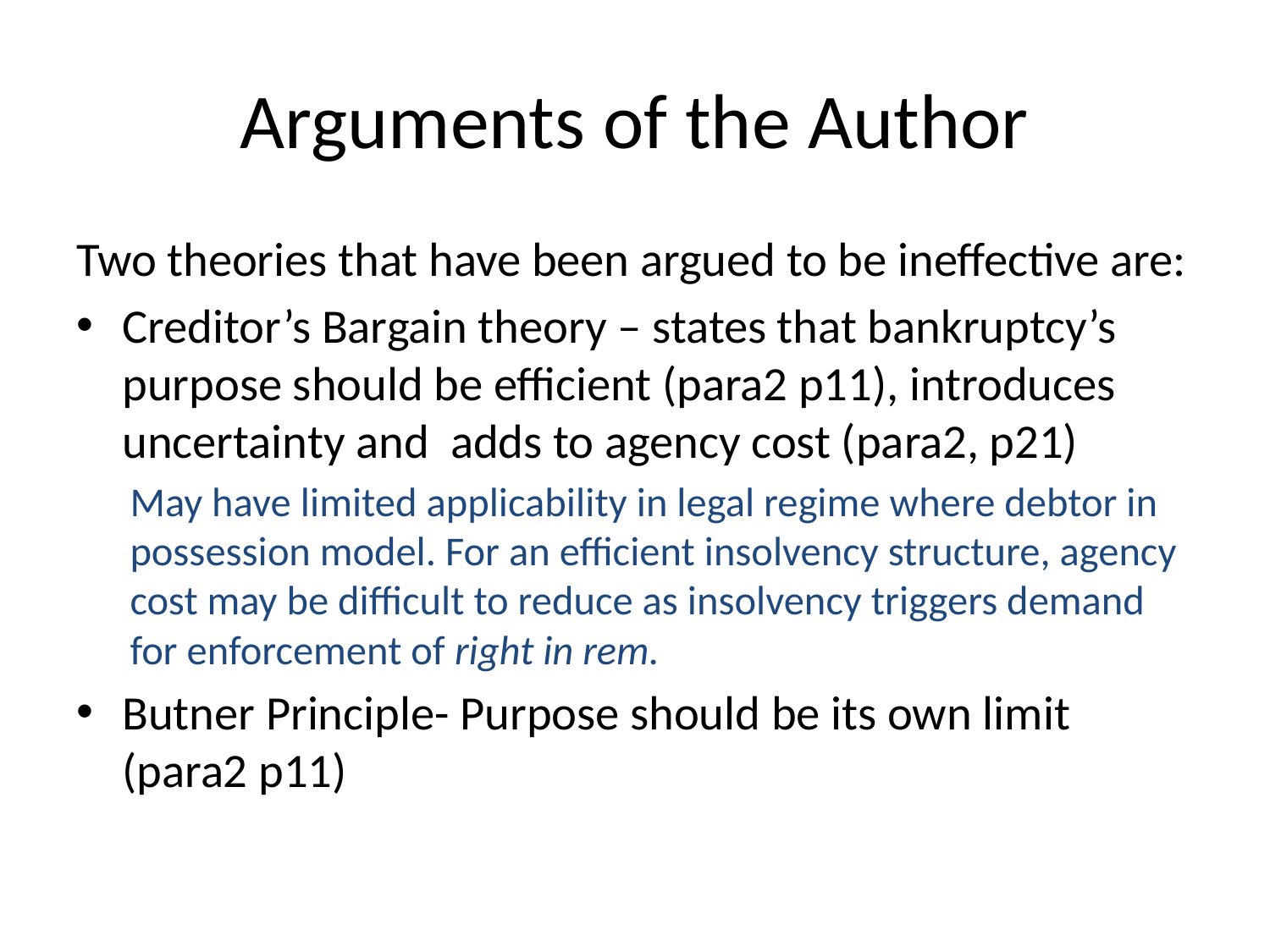

# Arguments of the Author
Two theories that have been argued to be ineffective are:
Creditor’s Bargain theory – states that bankruptcy’s purpose should be efficient (para2 p11), introduces uncertainty and  adds to agency cost (para2, p21)
May have limited applicability in legal regime where debtor in possession model. For an efficient insolvency structure, agency cost may be difficult to reduce as insolvency triggers demand for enforcement of right in rem.
Butner Principle- Purpose should be its own limit (para2 p11)